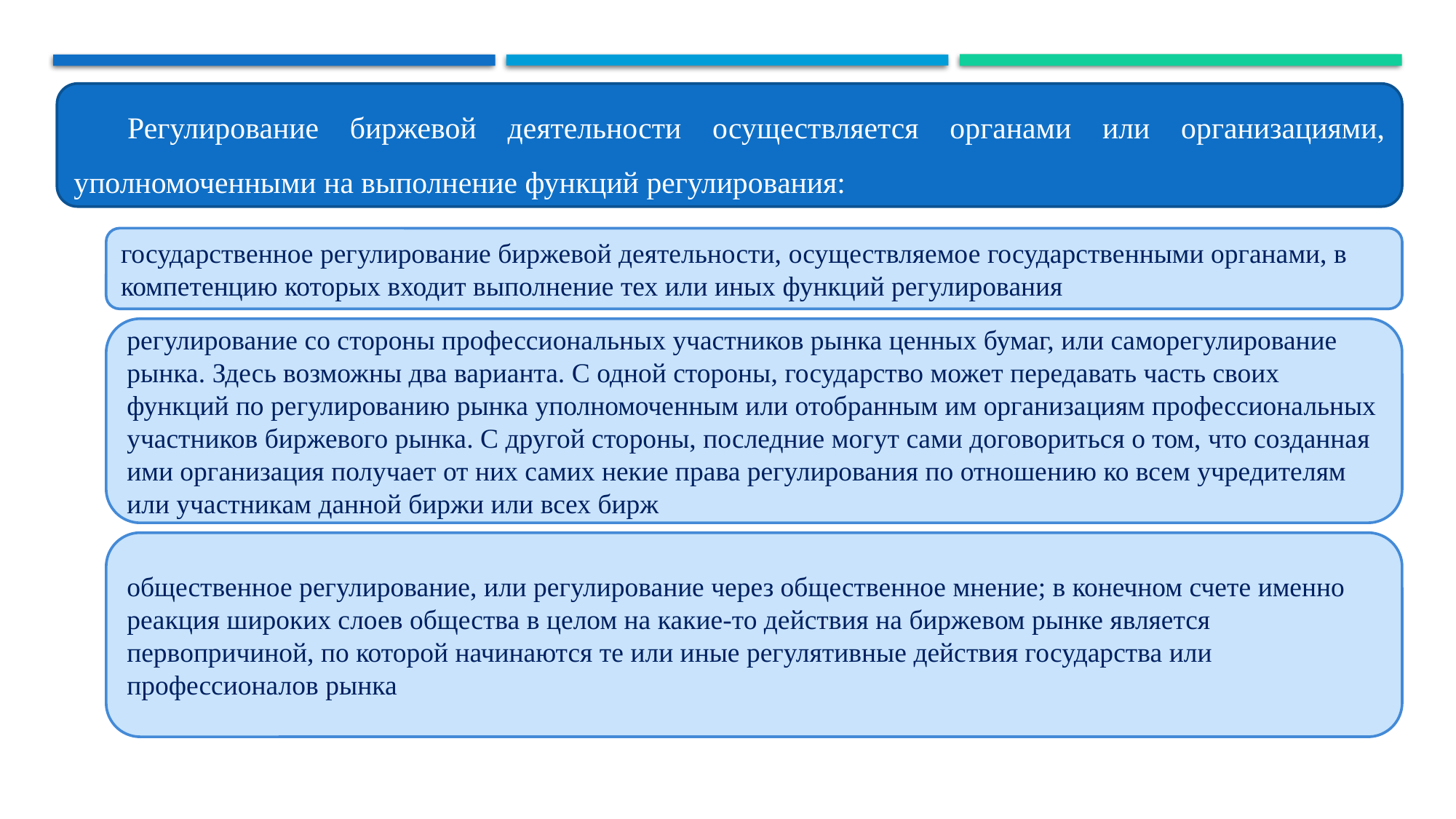

Регулирование биржевой деятельности осуществляется органами или организациями, уполномоченными на выполнение функций регулирования:
государственное регулирование биржевой деятельности, осуществляемое государственными органами, в компетенцию которых входит выполнение тех или иных функций регулирования
регулирование со стороны профессиональных участников рынка ценных бумаг, или саморегулирование рынка. Здесь возможны два варианта. С одной стороны, государство может передавать часть своих функций по регулированию рынка уполномоченным или отобранным им организациям профессиональных участников биржевого рынка. С другой стороны, последние могут сами договориться о том, что созданная ими организация получает от них самих некие права регулирования по отношению ко всем учредителям или участникам данной биржи или всех бирж
общественное регулирование, или регулирование через общественное мнение; в конечном счете именно реакция широких слоев общества в целом на какие-то действия на биржевом рынке является первопричиной, по которой начинаются те или иные регулятивные действия государства или профессионалов рынка